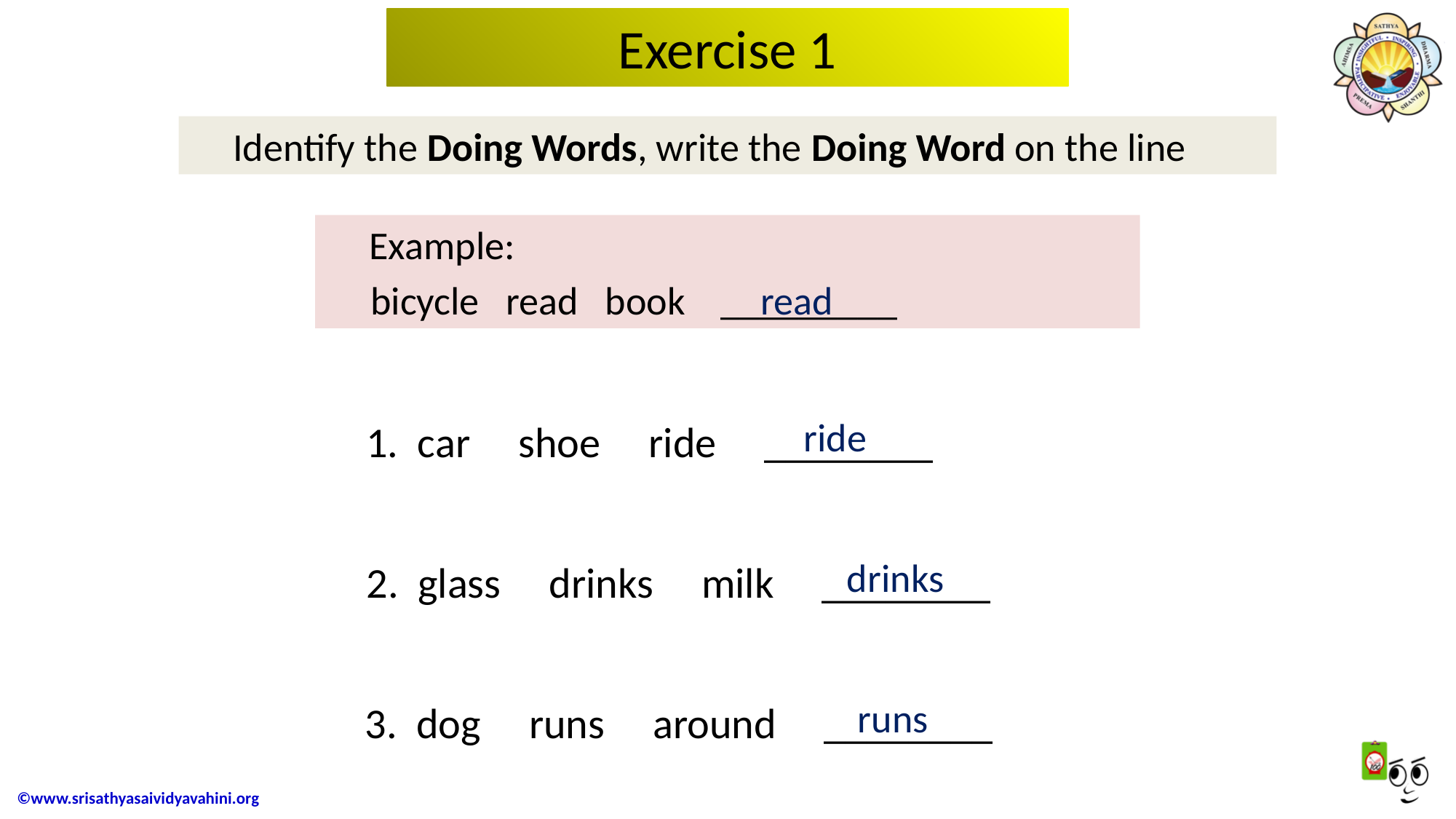

# Exercise 1
       Identify the Doing Words, write the Doing Word on the line
       Example:
     bicycle   read   book    _________
read
1.  car     shoe     ride     ________
ride
2.  glass     drinks     milk     ________
drinks
3.  dog     runs     around     ________
runs